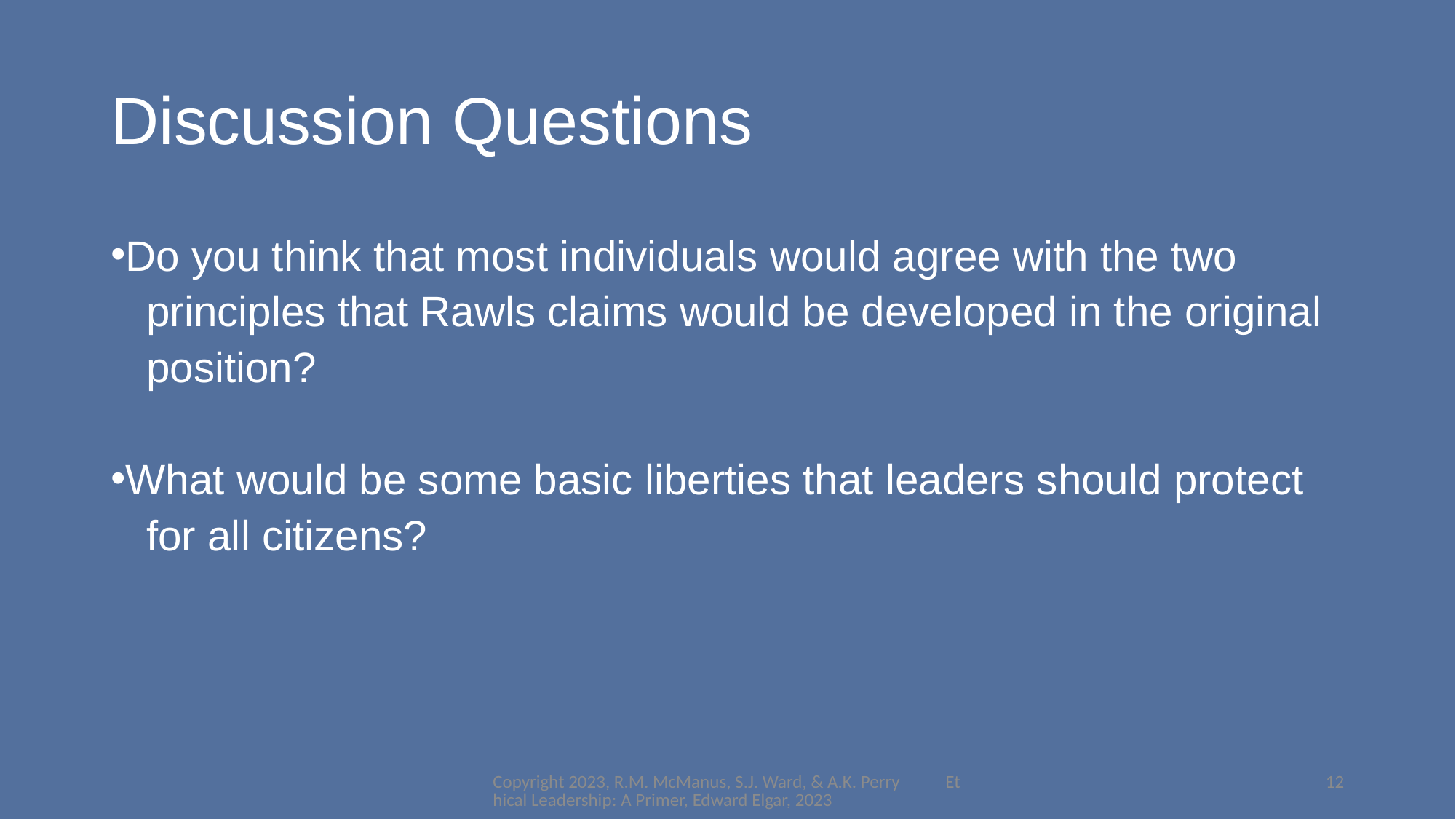

# Discussion Questions
Do you think that most individuals would agree with the two
   principles that Rawls claims would be developed in the original
   position?

What would be some basic liberties that leaders should protect
   for all citizens?

Copyright 2023, R.M. McManus, S.J. Ward, & A.K. Perry           Ethical Leadership: A Primer, Edward Elgar, 2023
12